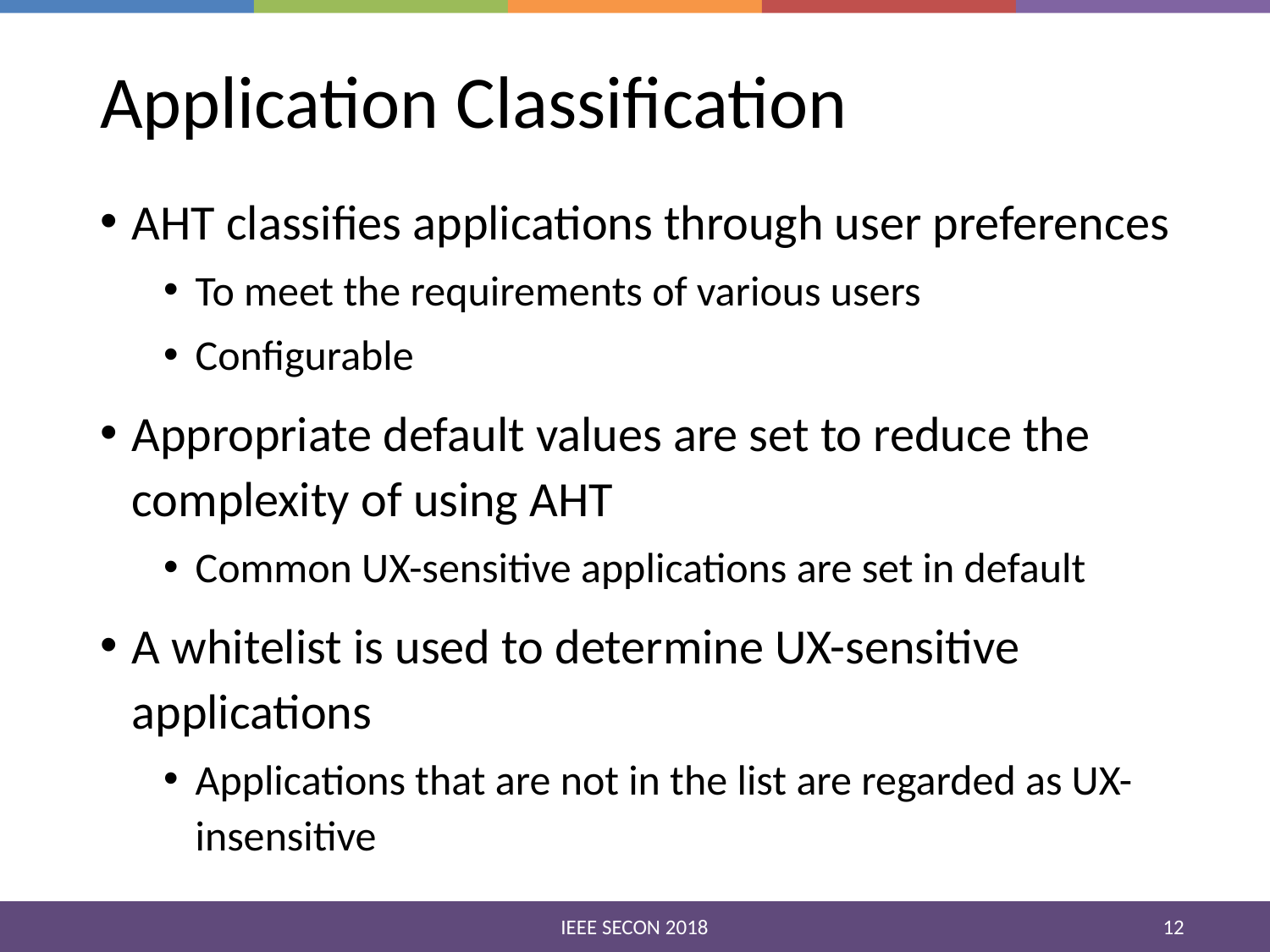

# Application Classification
AHT classifies applications through user preferences
To meet the requirements of various users
Configurable
Appropriate default values are set to reduce the complexity of using AHT
Common UX-sensitive applications are set in default
A whitelist is used to determine UX-sensitive applications
Applications that are not in the list are regarded as UX-insensitive

12